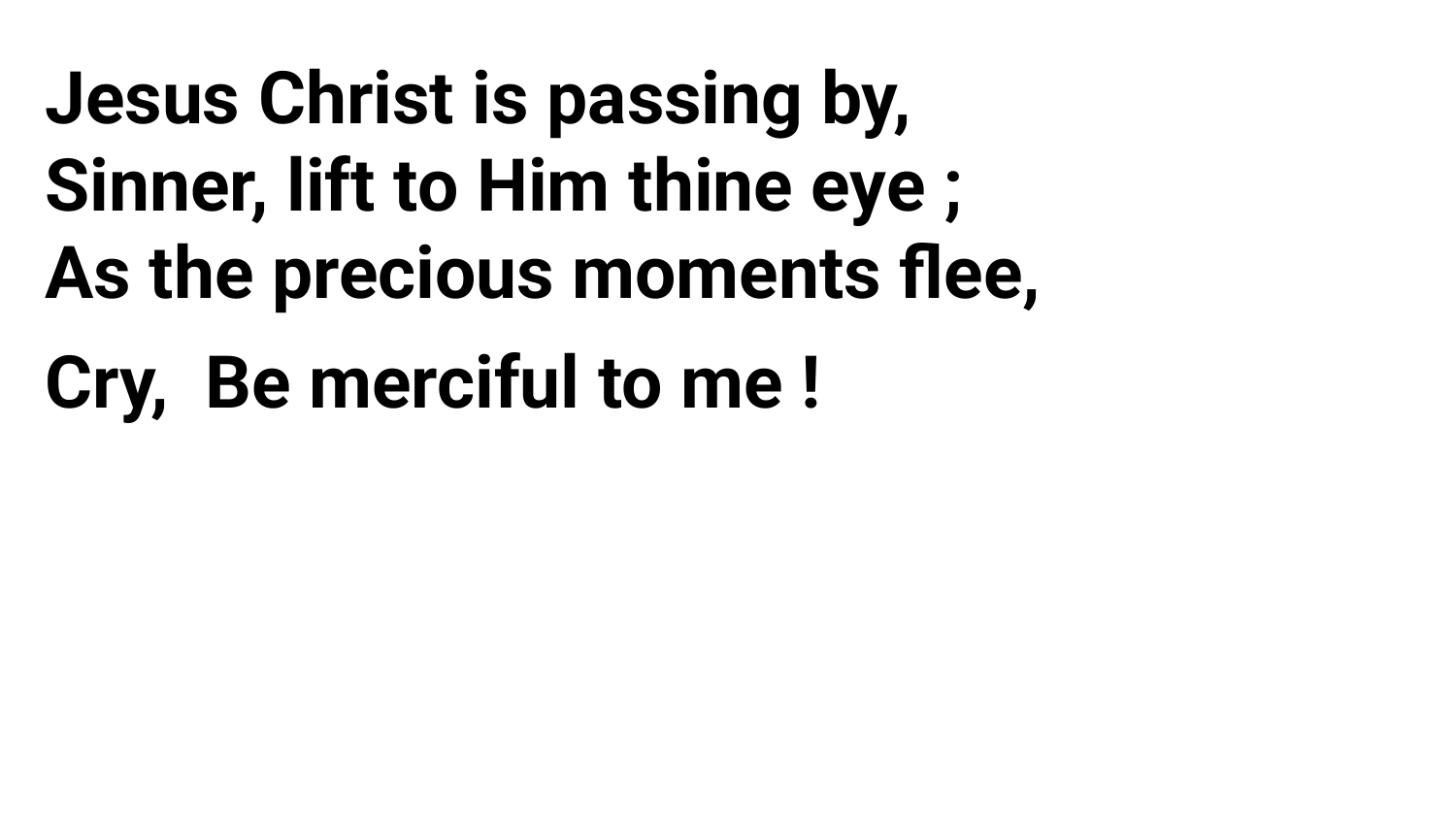

Jesus Christ is passing by,
Sinner, lift to Him thine eye ;
As the precious moments flee,
Cry,  Be merciful to me !